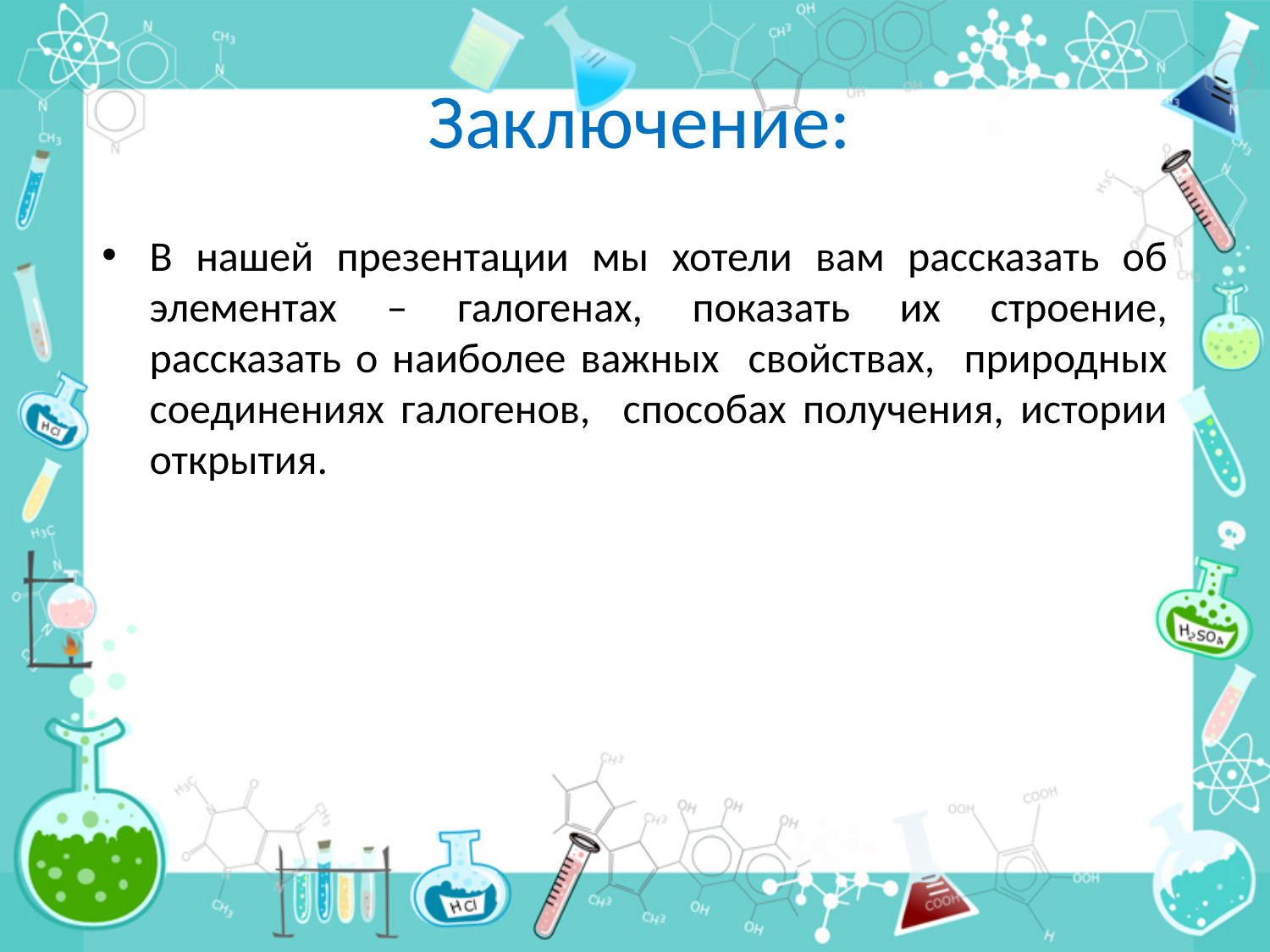

# Заключение:
В нашей презентации мы хотели вам рассказать об элементах – галогенах, показать их строение, рассказать о наиболее важных  свойствах,  природных соединениях галогенов,  способах получения, истории открытия.